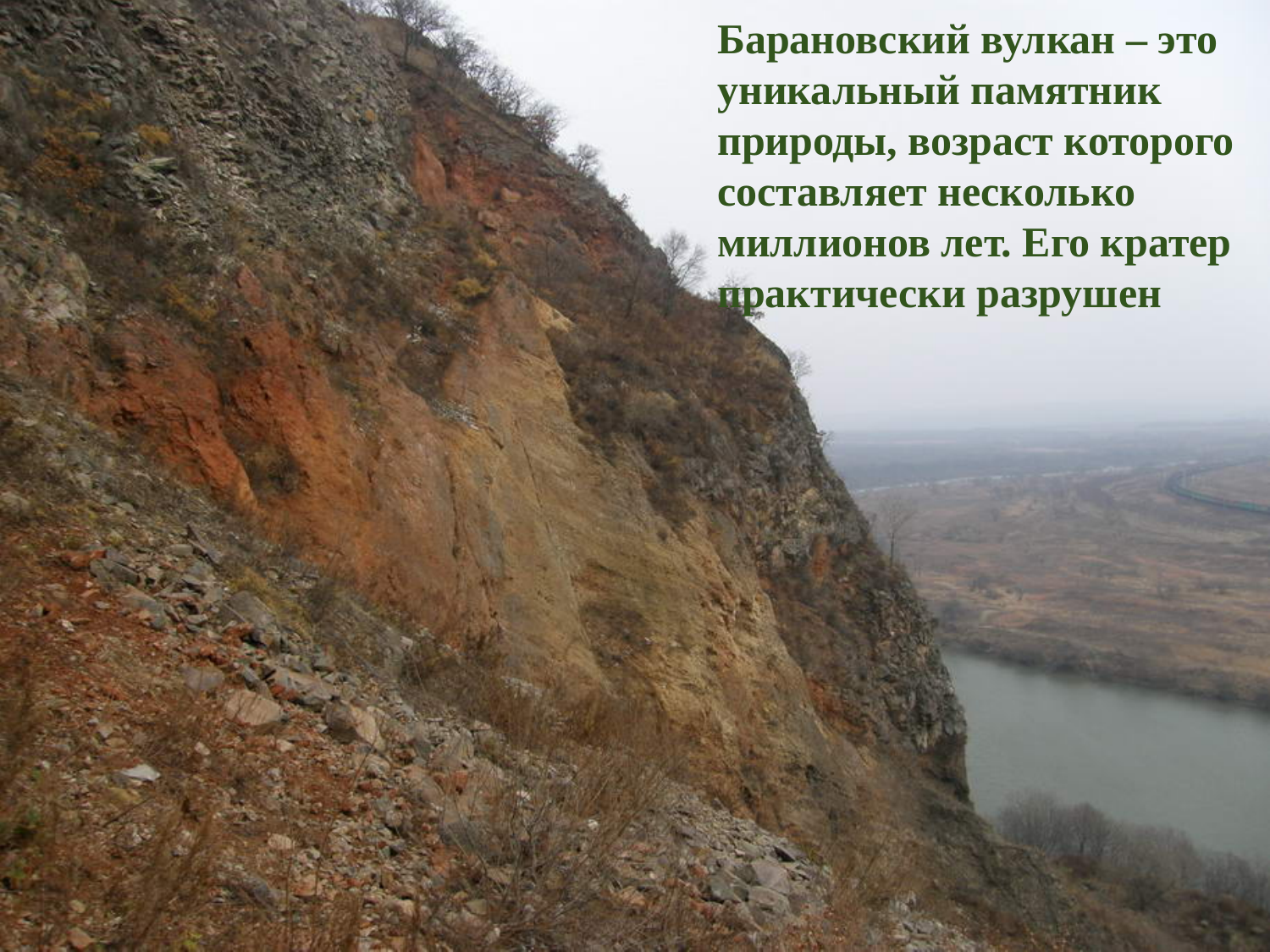

Барановский вулкан – это уникальный памятник природы, возраст которого составляет несколько миллионов лет. Его кратер практически разрушен